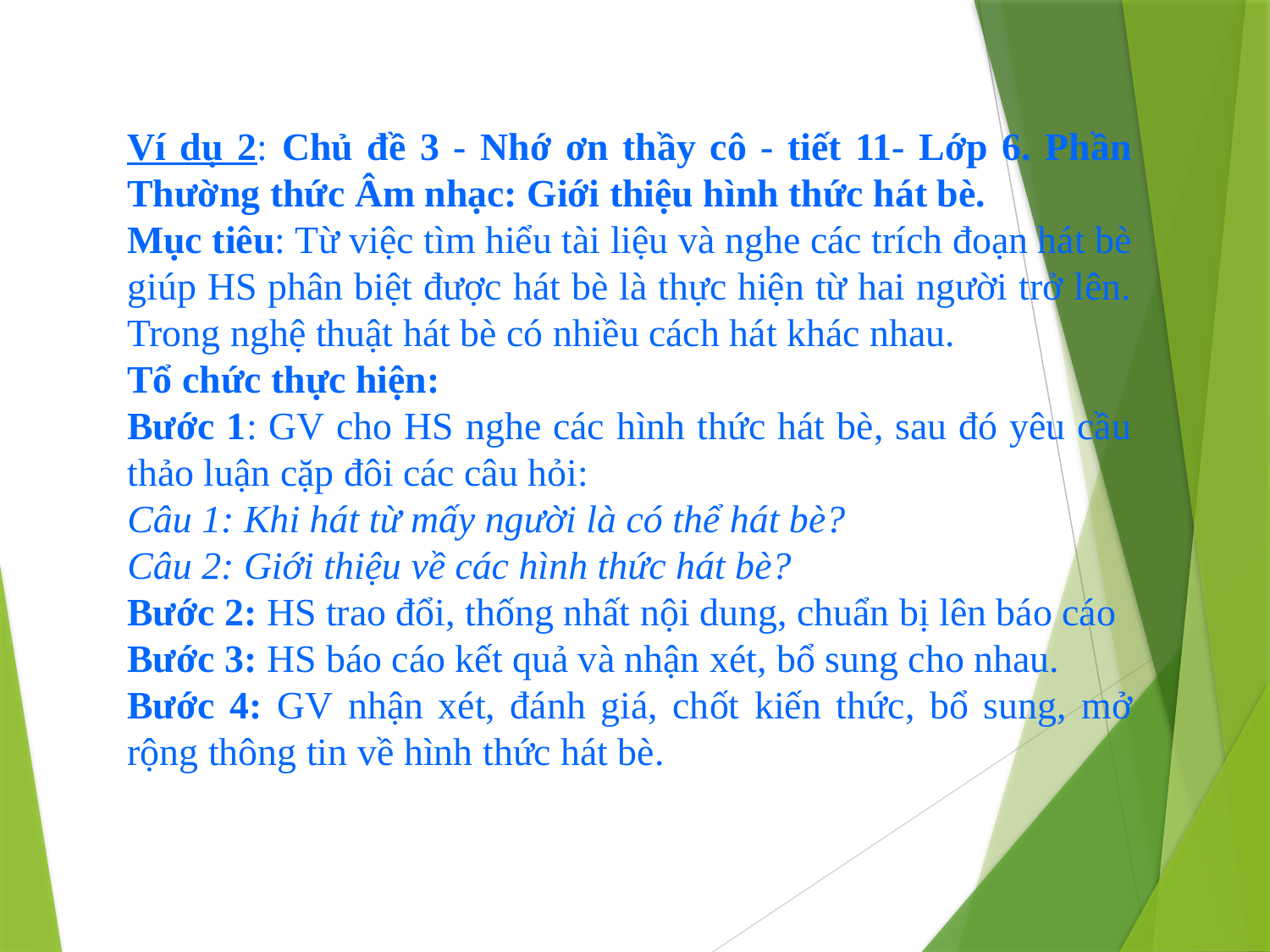

Ví dụ 2: Chủ đề 3 - Nhớ ơn thầy cô - tiết 11- Lớp 6. Phần Thường thức Âm nhạc: Giới thiệu hình thức hát bè.
Mục tiêu: Từ việc tìm hiểu tài liệu và nghe các trích đoạn hát bè giúp HS phân biệt được hát bè là thực hiện từ hai người trở lên. Trong nghệ thuật hát bè có nhiều cách hát khác nhau.
Tổ chức thực hiện:
Bước 1: GV cho HS nghe các hình thức hát bè, sau đó yêu cầu thảo luận cặp đôi các câu hỏi:
Câu 1: Khi hát từ mấy người là có thể hát bè?
Câu 2: Giới thiệu về các hình thức hát bè?
Bước 2: HS trao đổi, thống nhất nội dung, chuẩn bị lên báo cáo
Bước 3: HS báo cáo kết quả và nhận xét, bổ sung cho nhau.
Bước 4: GV nhận xét, đánh giá, chốt kiến thức, bổ sung, mở rộng thông tin về hình thức hát bè.